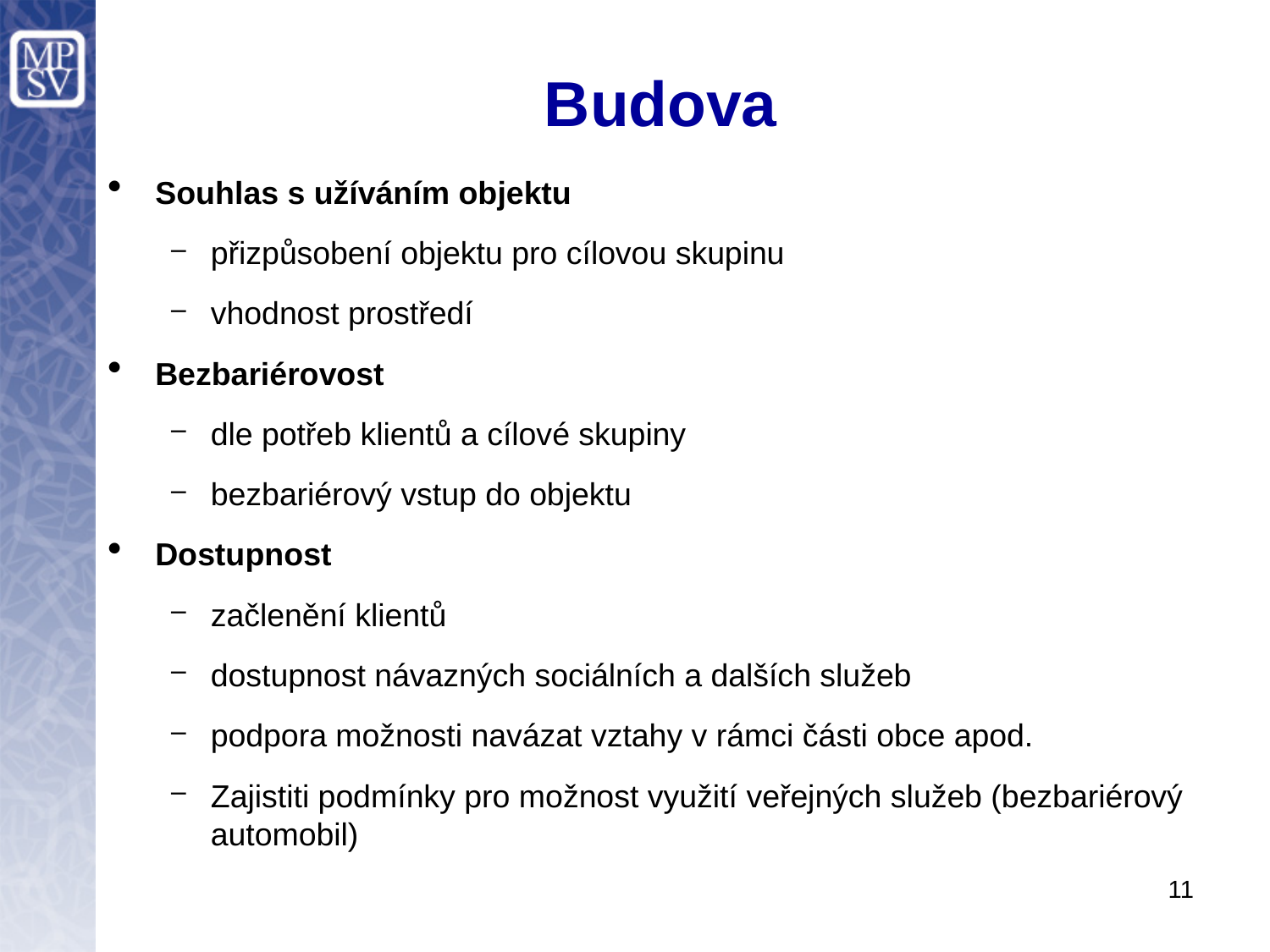

# Budova
Souhlas s užíváním objektu
přizpůsobení objektu pro cílovou skupinu
vhodnost prostředí
Bezbariérovost
dle potřeb klientů a cílové skupiny
bezbariérový vstup do objektu
Dostupnost
začlenění klientů
dostupnost návazných sociálních a dalších služeb
podpora možnosti navázat vztahy v rámci části obce apod.
Zajistiti podmínky pro možnost využití veřejných služeb (bezbariérový automobil)

11